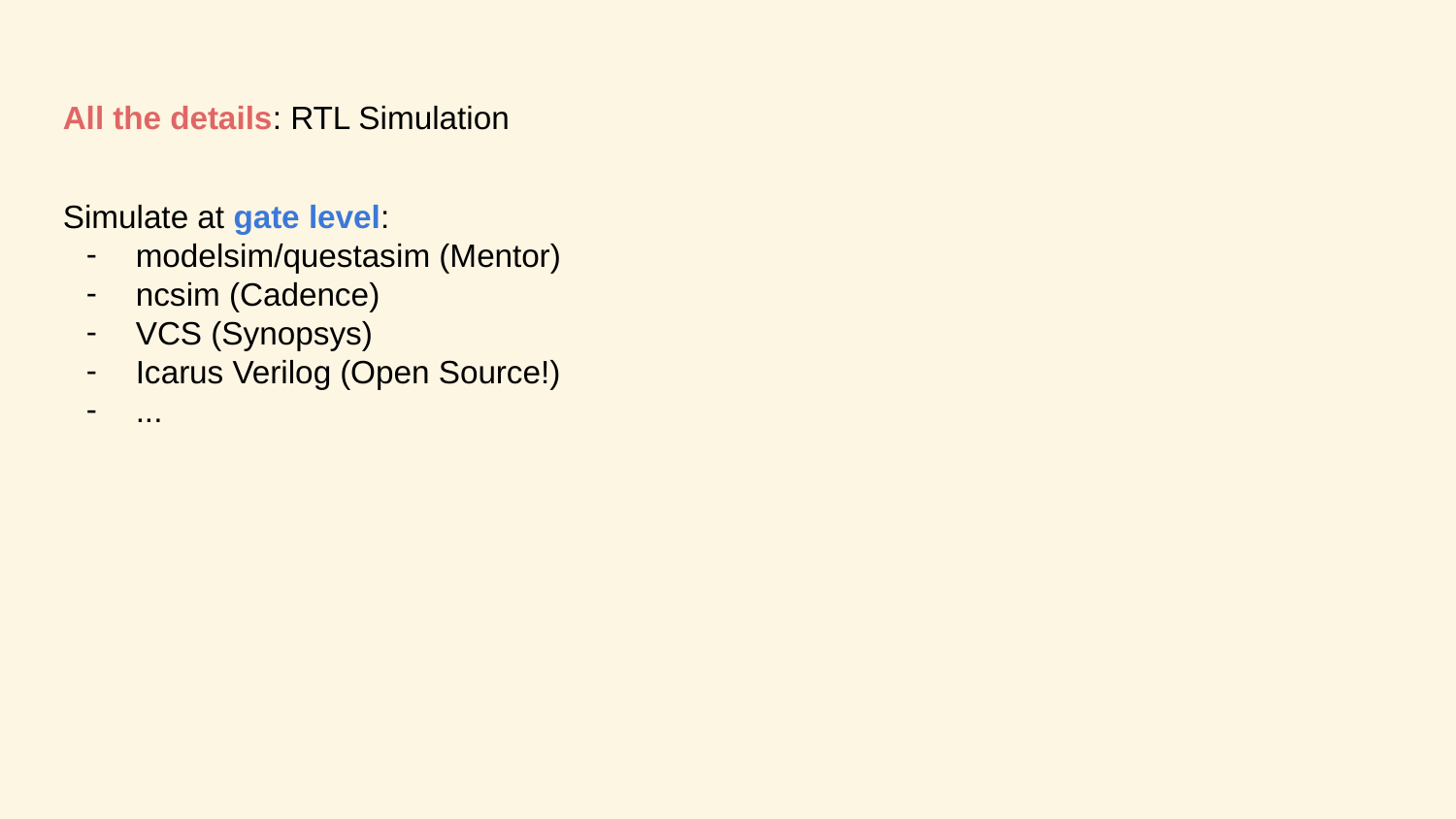

# All the details: RTL Simulation
Simulate at gate level:
modelsim/questasim (Mentor)
ncsim (Cadence)
VCS (Synopsys)
Icarus Verilog (Open Source!)
...